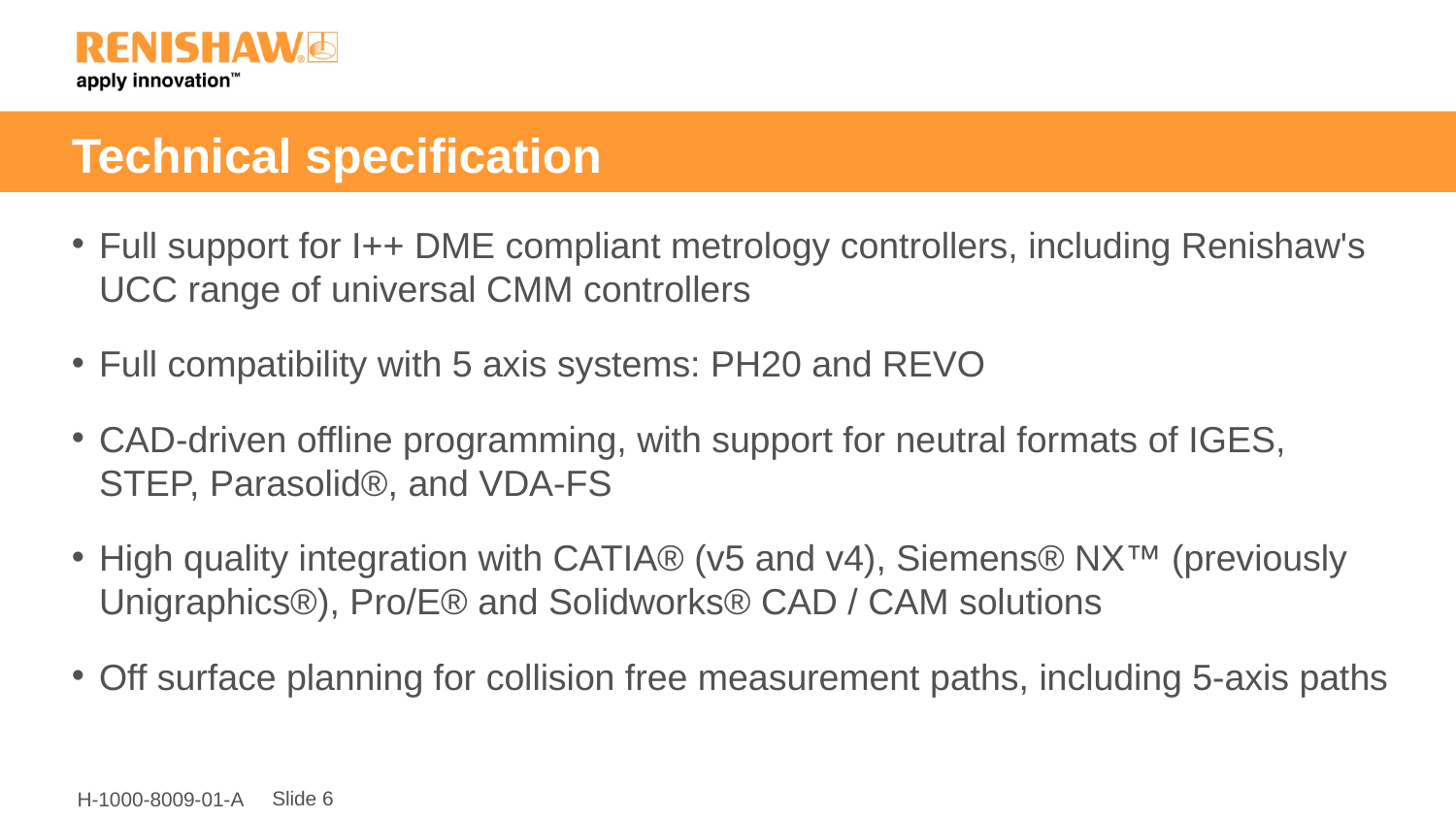

# Technical specification
Full support for I++ DME compliant metrology controllers, including Renishaw's UCC range of universal CMM controllers
Full compatibility with 5 axis systems: PH20 and REVO
CAD-driven offline programming, with support for neutral formats of IGES, STEP, Parasolid®, and VDA-FS
High quality integration with CATIA® (v5 and v4), Siemens® NX™ (previously Unigraphics®), Pro/E® and Solidworks® CAD / CAM solutions
Off surface planning for collision free measurement paths, including 5-axis paths
Slide 6
H-1000-8009-01-A